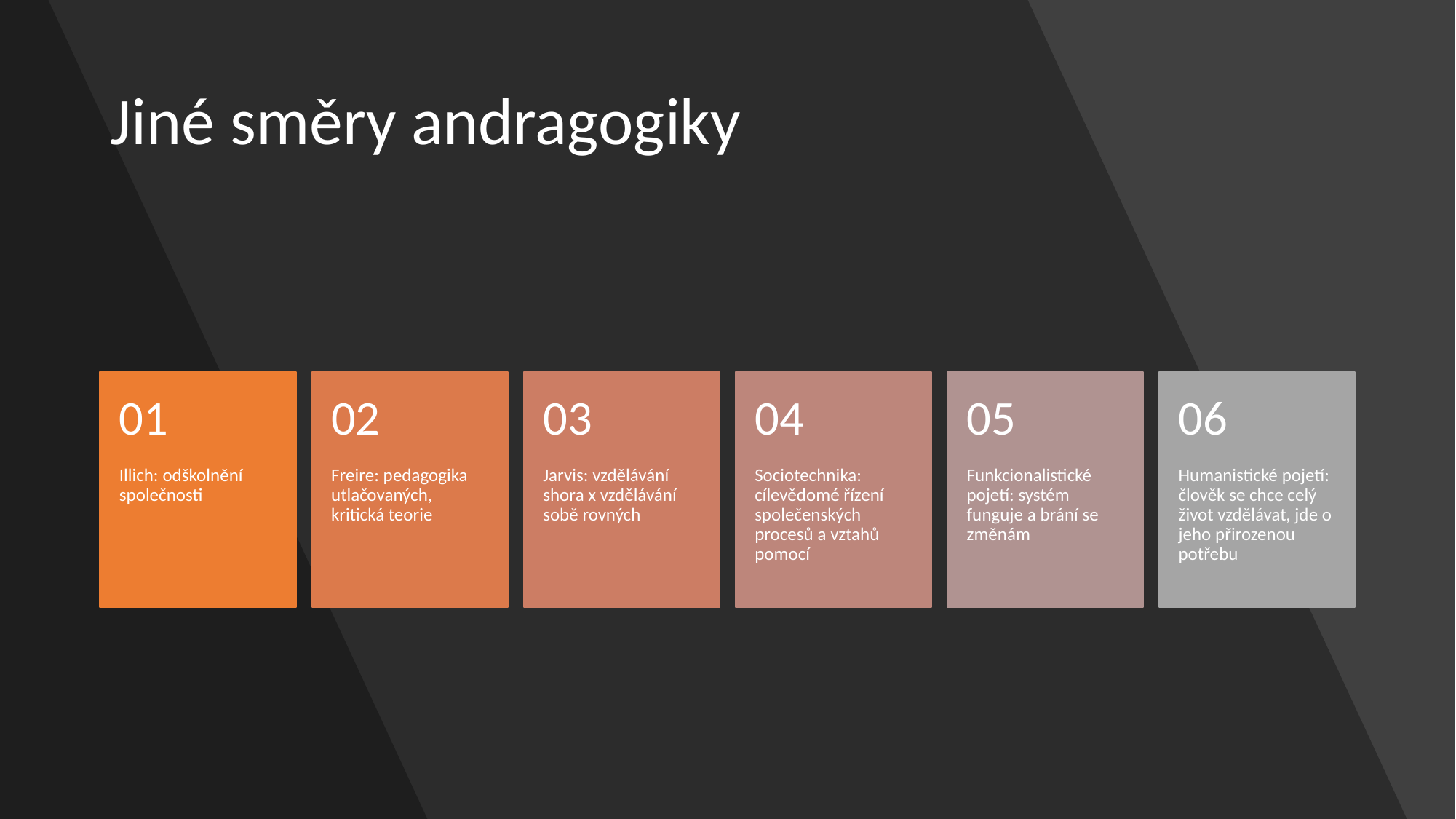

# Jiné směry andragogiky
Illich: odškolnění společnosti
01
Freire: pedagogika utlačovaných, kritická teorie
02
Jarvis: vzdělávání shora x vzdělávání sobě rovných
03
Sociotechnika: cílevědomé řízení společenských procesů a vztahů pomocí
04
Funkcionalistické pojetí: systém funguje a brání se změnám
05
Humanistické pojetí: člověk se chce celý život vzdělávat, jde o jeho přirozenou potřebu
06